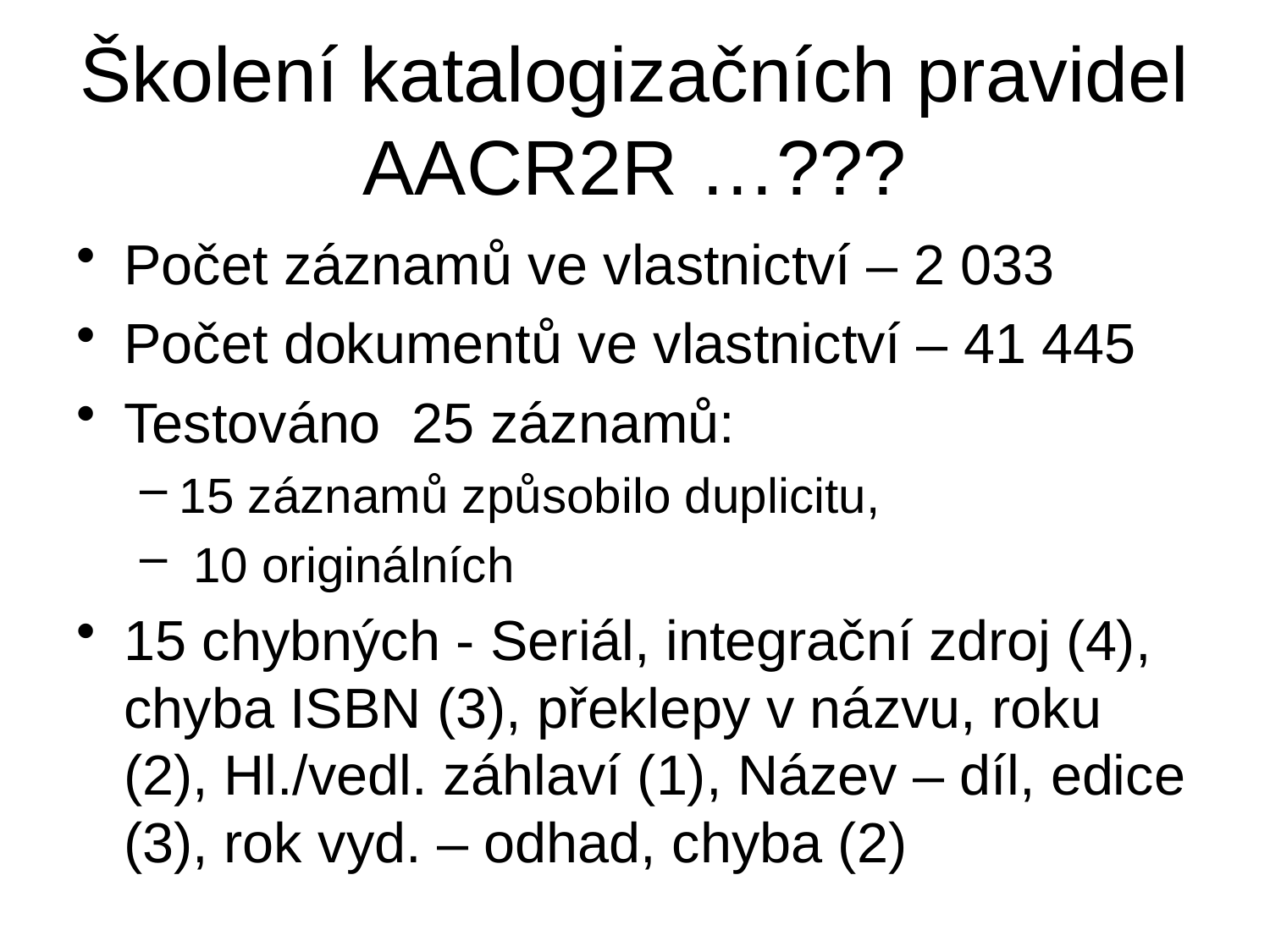

# Školení katalogizačních pravidel AACR2R …???
Počet záznamů ve vlastnictví – 2 033
Počet dokumentů ve vlastnictví – 41 445
Testováno  25 záznamů:
15 záznamů způsobilo duplicitu,
 10 originálních
15 chybných - Seriál, integrační zdroj (4), chyba ISBN (3), překlepy v názvu, roku (2), Hl./vedl. záhlaví (1), Název – díl, edice (3), rok vyd. – odhad, chyba (2)